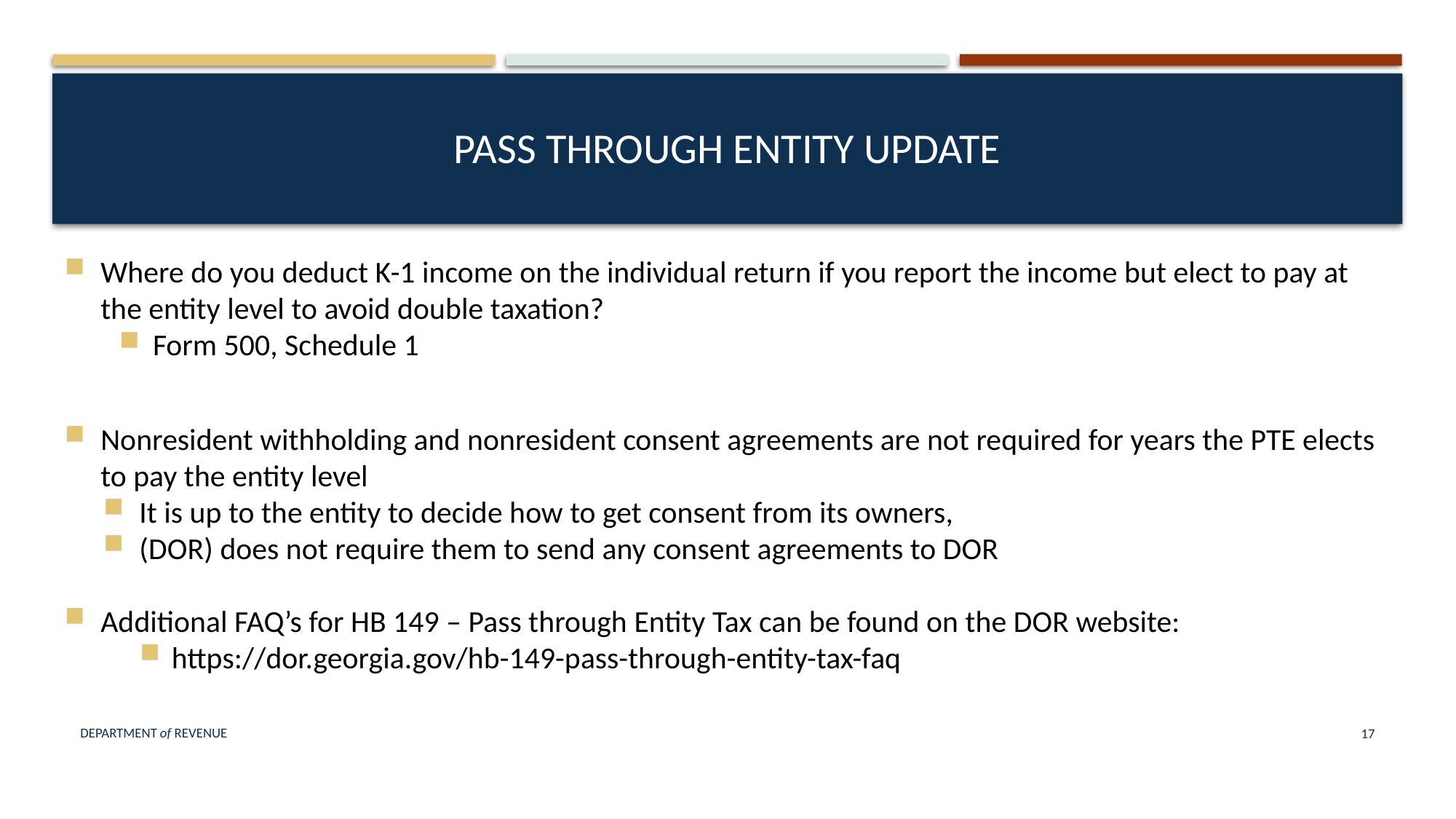

# Pass through entity update
Where do you deduct K-1 income on the individual return if you report the income but elect to pay at the entity level to avoid double taxation?
Form 500, Schedule 1

Nonresident withholding and nonresident consent agreements are not required for years the PTE elects to pay the entity level
It is up to the entity to decide how to get consent from its owners,
(DOR) does not require them to send any consent agreements to DOR

Additional FAQ’s for HB 149 – Pass through Entity Tax can be found on the DOR website:
https://dor.georgia.gov/hb-149-pass-through-entity-tax-faq

Department of Revenue
17